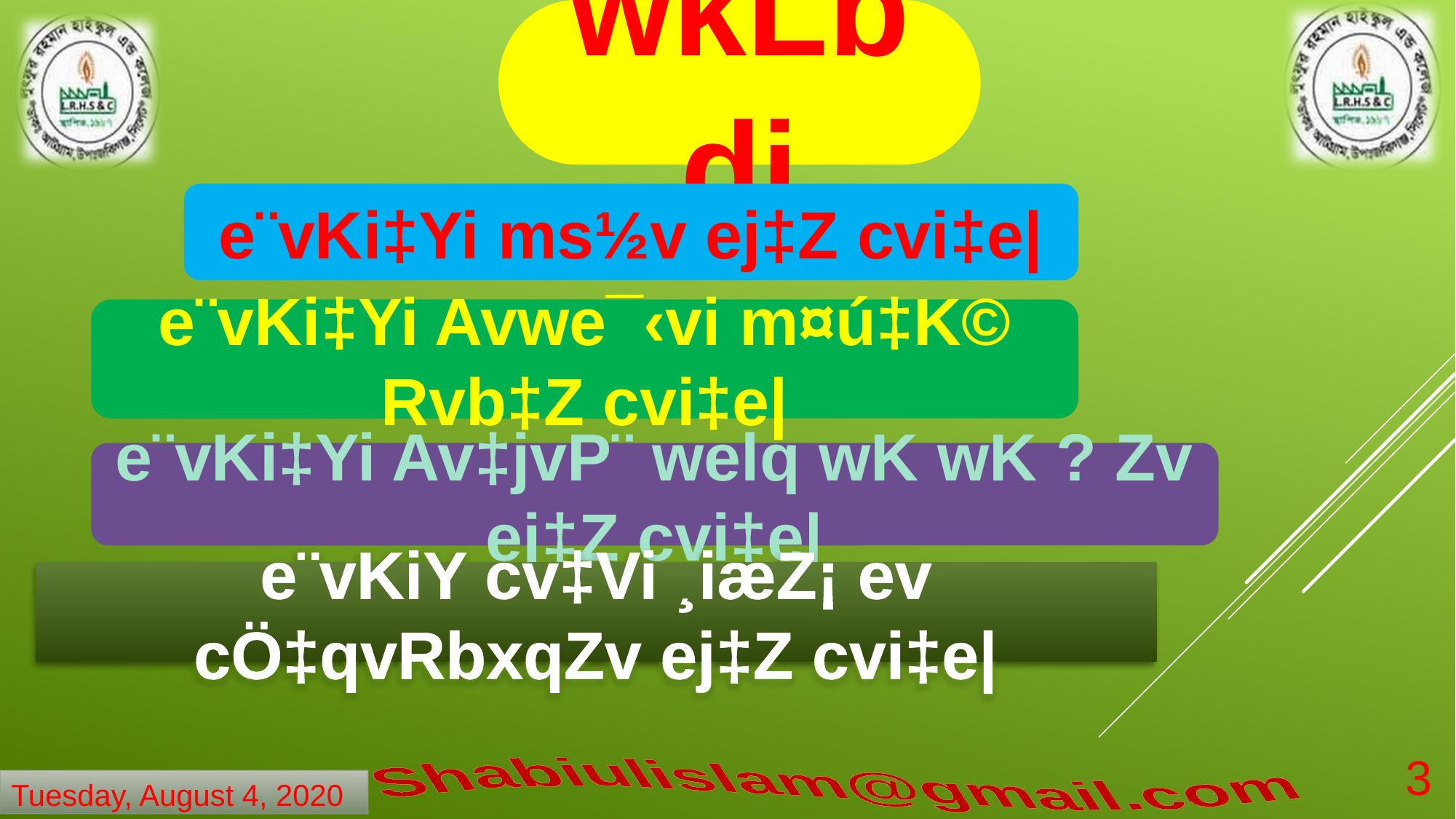

wkLb dj
e¨vKi‡Yi ms½v ej‡Z cvi‡e|
e¨vKi‡Yi Avwe¯‹vi m¤ú‡K© Rvb‡Z cvi‡e|
e¨vKi‡Yi Av‡jvP¨ welq wK wK ? Zv ej‡Z cvi‡e|
e¨vKiY cv‡Vi ¸iæZ¡ ev cÖ‡qvRbxqZv ej‡Z cvi‡e|
3
Tuesday, August 4, 2020